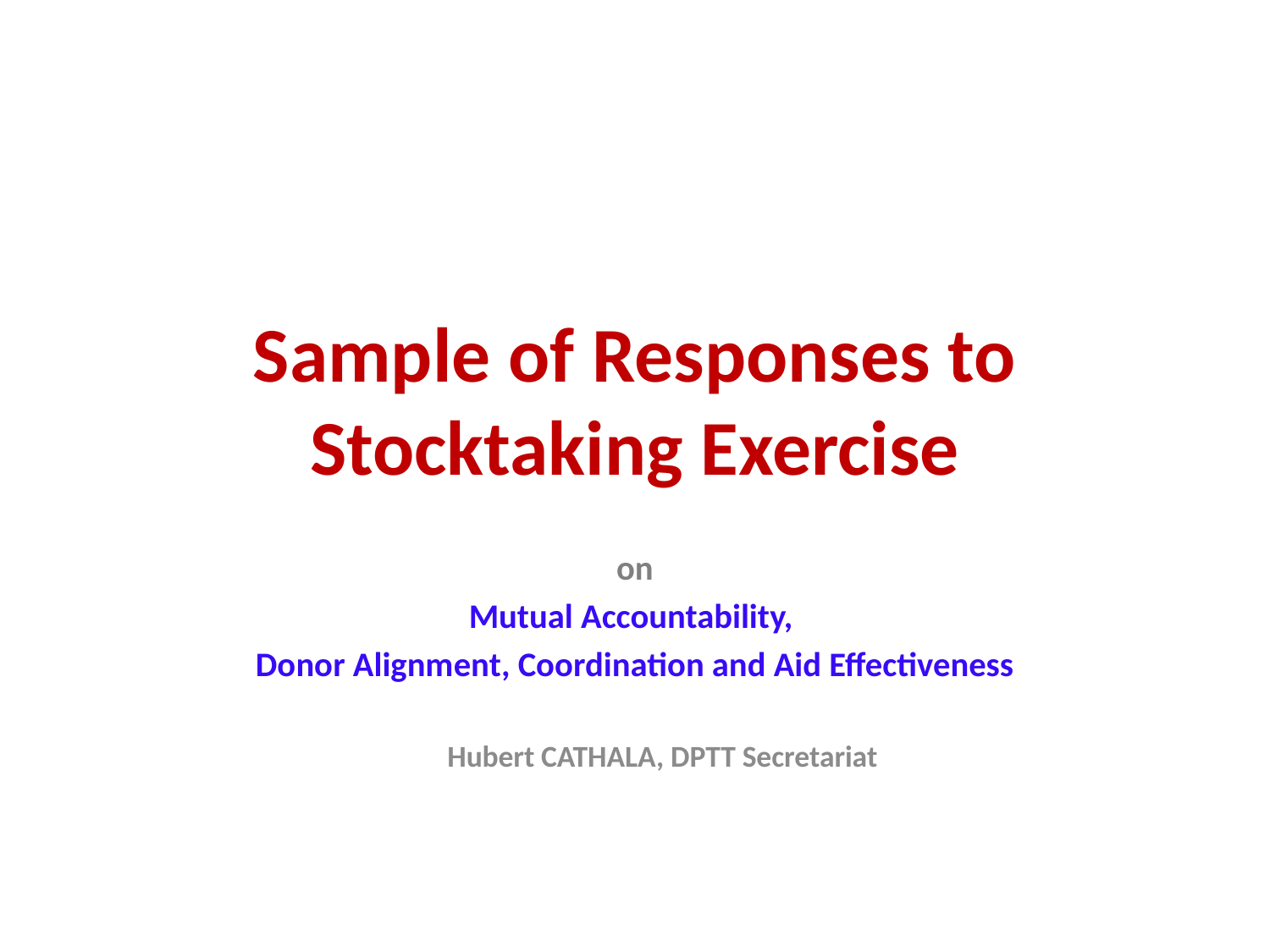

# Sample of Responses to Stocktaking Exercise
on
Mutual Accountability,
Donor Alignment, Coordination and Aid Effectiveness

Hubert CATHALA, DPTT Secretariat